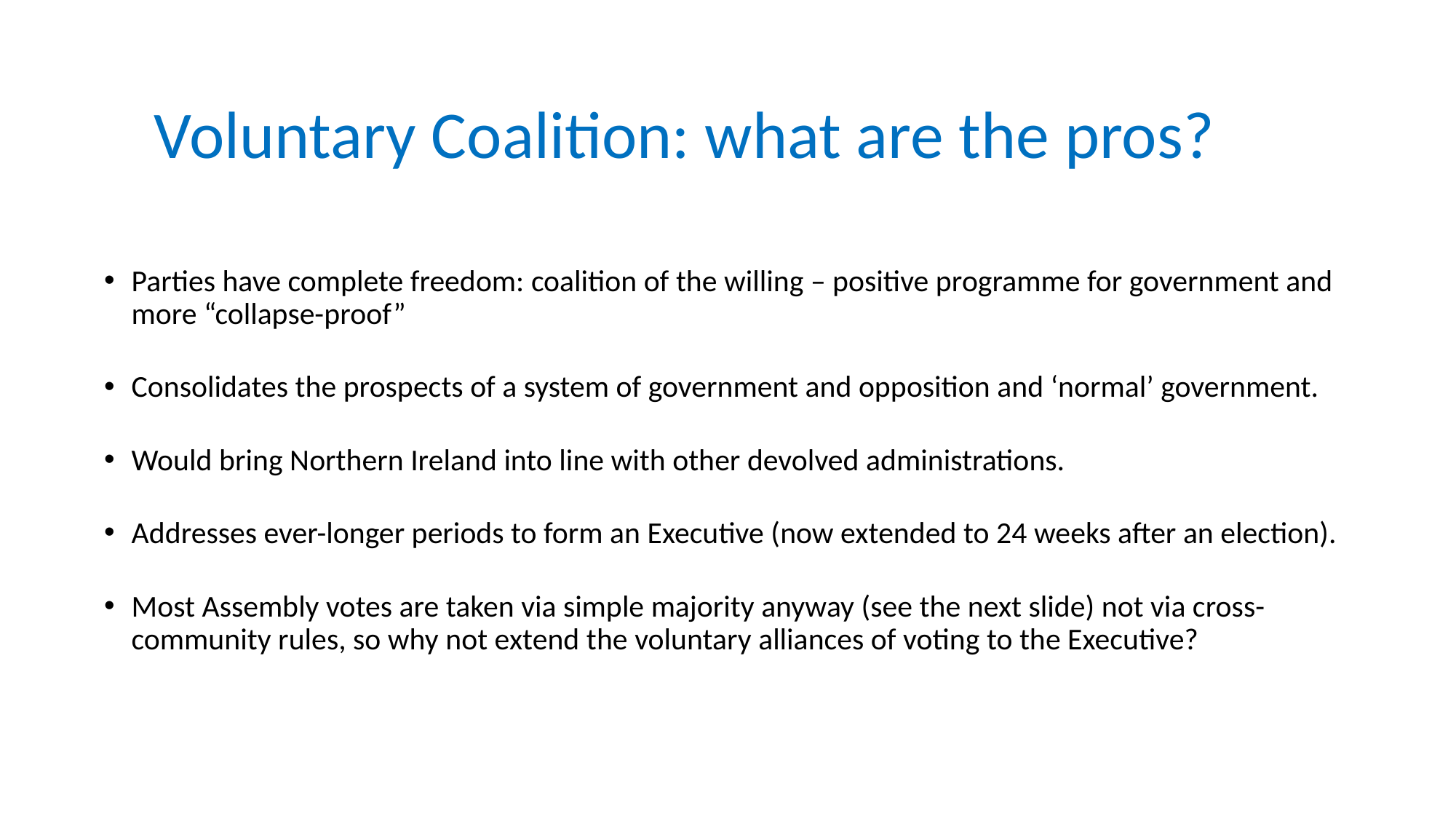

# Voluntary Coalition: what are the pros?

Parties have complete freedom: coalition of the willing – positive programme for government and more “collapse-proof”

Consolidates the prospects of a system of government and opposition and ‘normal’ government.

Would bring Northern Ireland into line with other devolved administrations.

Addresses ever-longer periods to form an Executive (now extended to 24 weeks after an election).

Most Assembly votes are taken via simple majority anyway (see the next slide) not via cross-community rules, so why not extend the voluntary alliances of voting to the Executive?